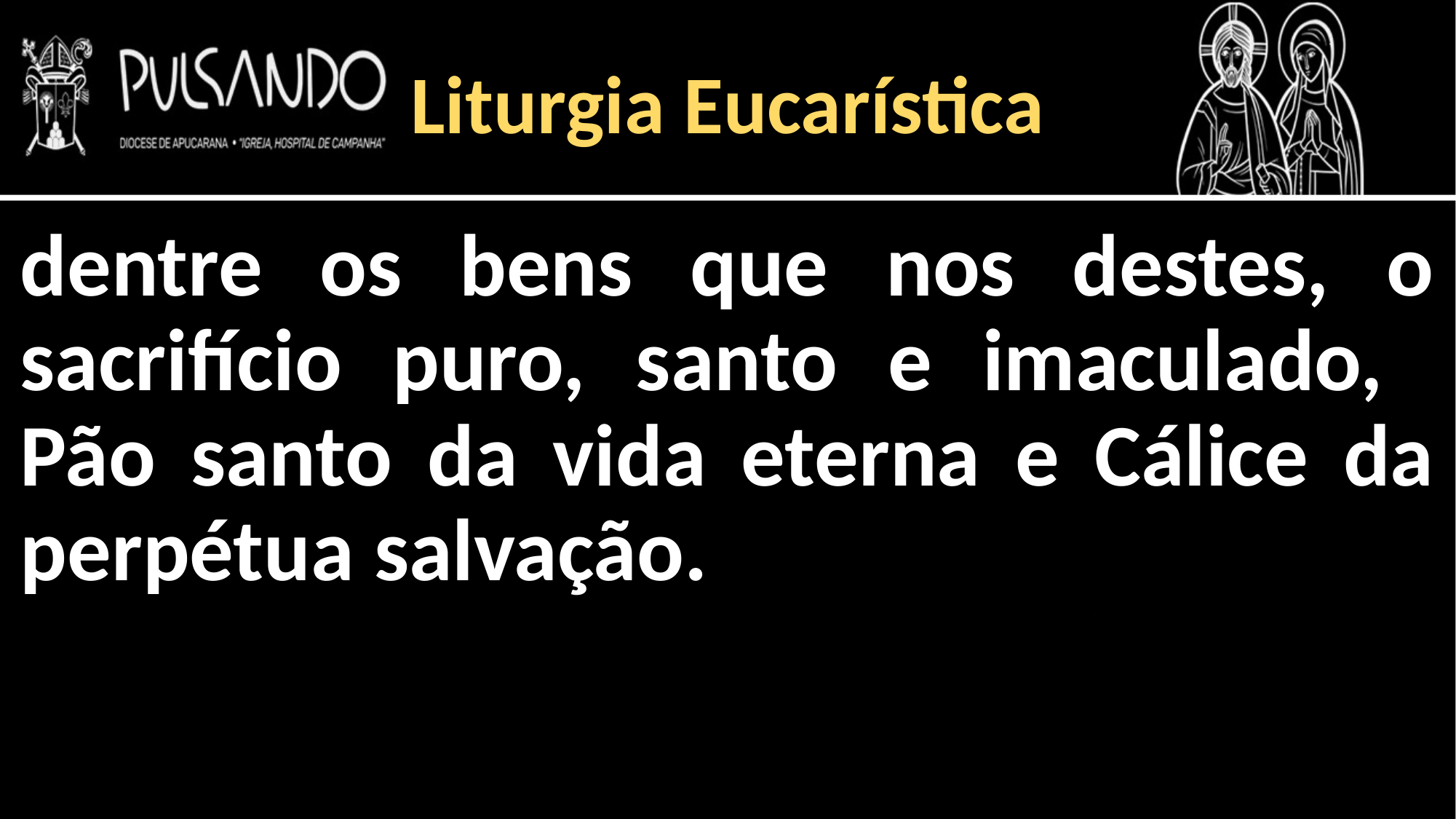

Liturgia Eucarística
dentre os bens que nos destes, o sacrifício puro, santo e imaculado,  Pão santo da vida eterna e Cálice da perpétua salvação.